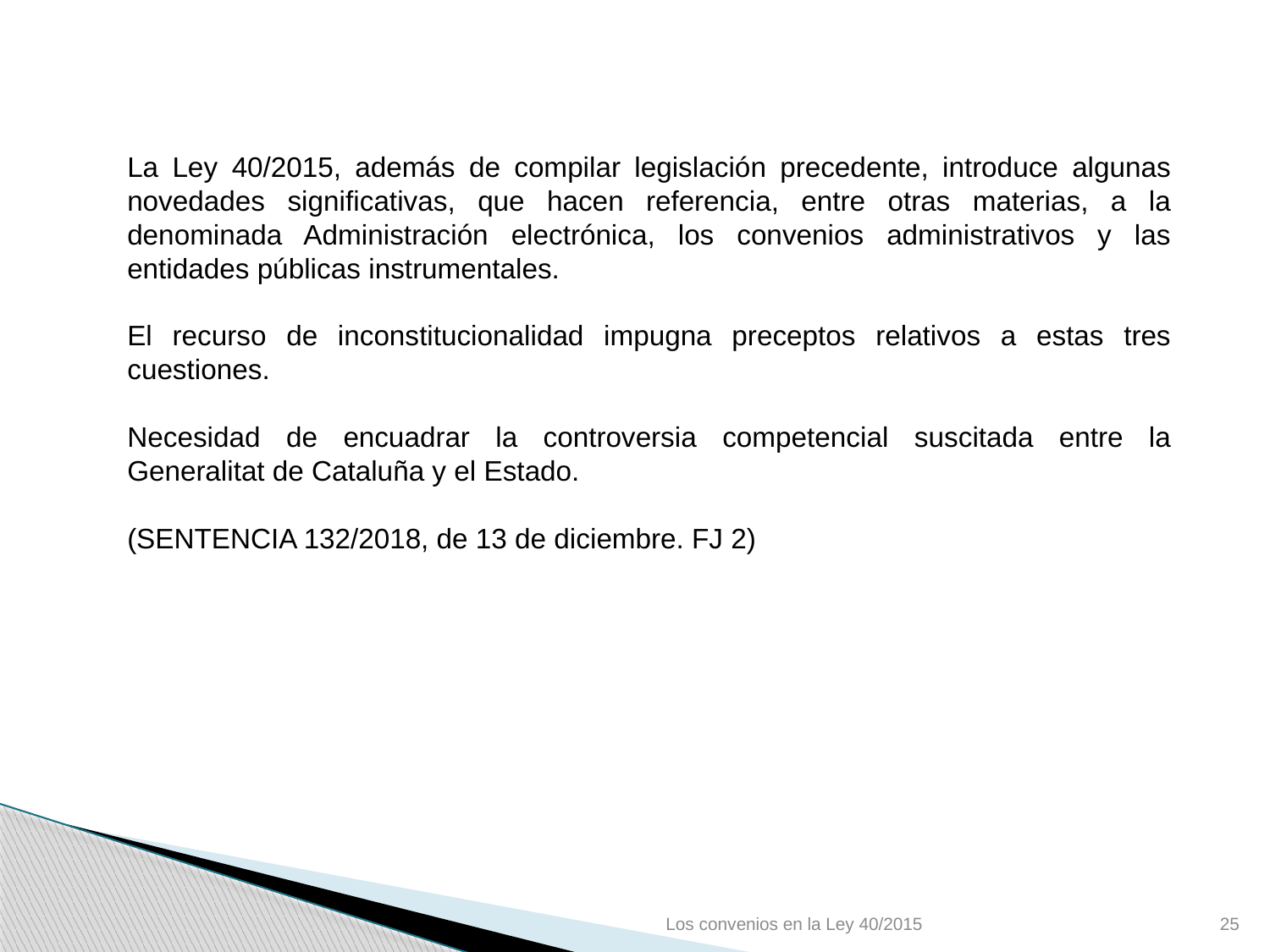

La Ley 40/2015, además de compilar legislación precedente, introduce algunas novedades significativas, que hacen referencia, entre otras materias, a la denominada Administración electrónica, los convenios administrativos y las entidades públicas instrumentales.

El recurso de inconstitucionalidad impugna preceptos relativos a estas tres cuestiones.

Necesidad de encuadrar la controversia competencial suscitada entre la Generalitat de Cataluña y el Estado.

(SENTENCIA 132/2018, de 13 de diciembre. FJ 2)
Los convenios en la Ley 40/2015
25